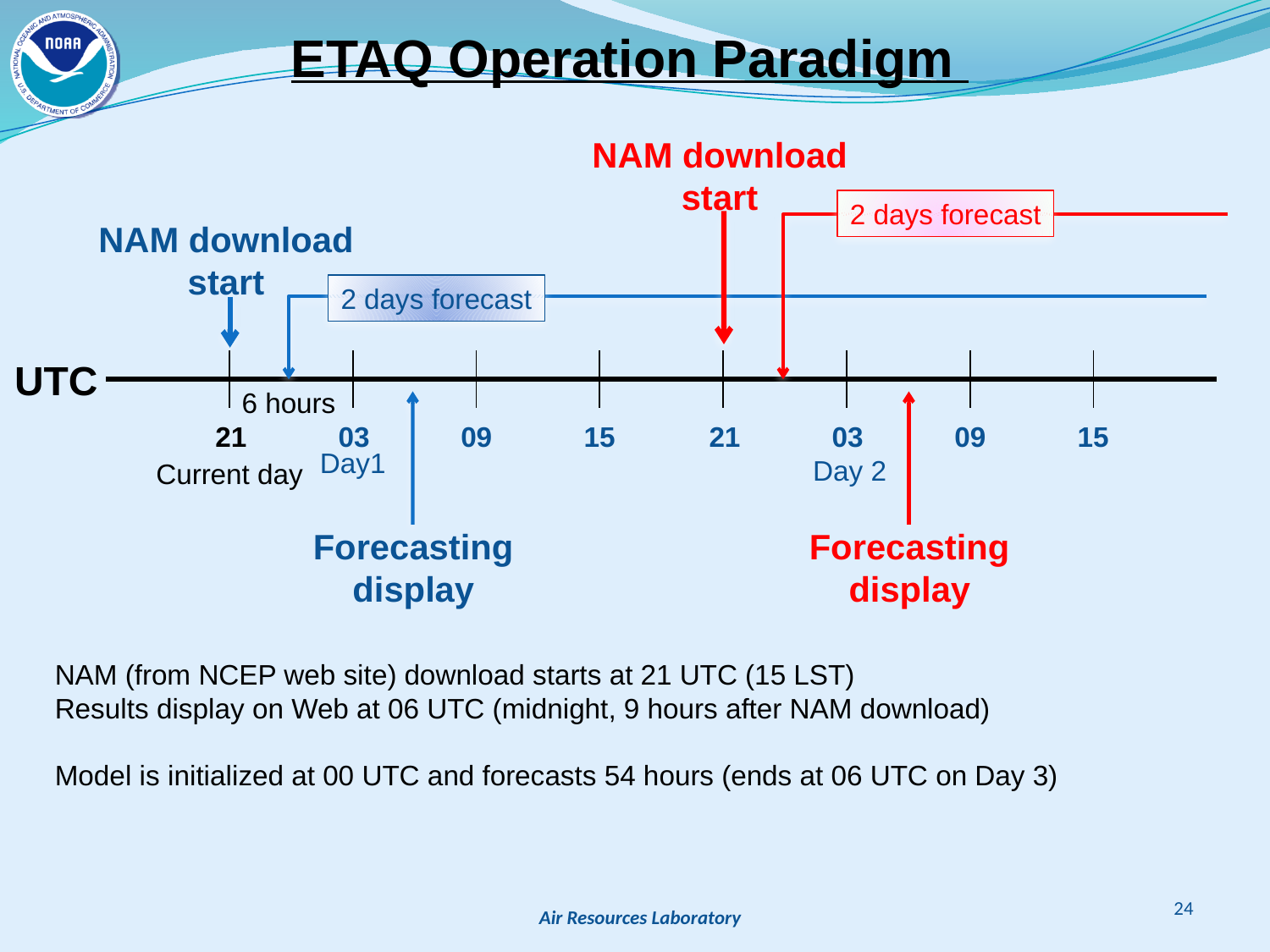

ETAQ Operation Paradigm
NAM download
start
2 days forecast
Forecasting
display
NAM download
start
2 days forecast
Day1
Day 2
Forecasting
display
UTC
6 hours
21
03
09
15
21
03
09
15
Current day
|  |  |  |  |  |  |  |  |  |
| --- | --- | --- | --- | --- | --- | --- | --- | --- |
|  |  |  |  |  |  |  |  |  |
NAM (from NCEP web site) download starts at 21 UTC (15 LST)
Results display on Web at 06 UTC (midnight, 9 hours after NAM download)

Model is initialized at 00 UTC and forecasts 54 hours (ends at 06 UTC on Day 3)
24